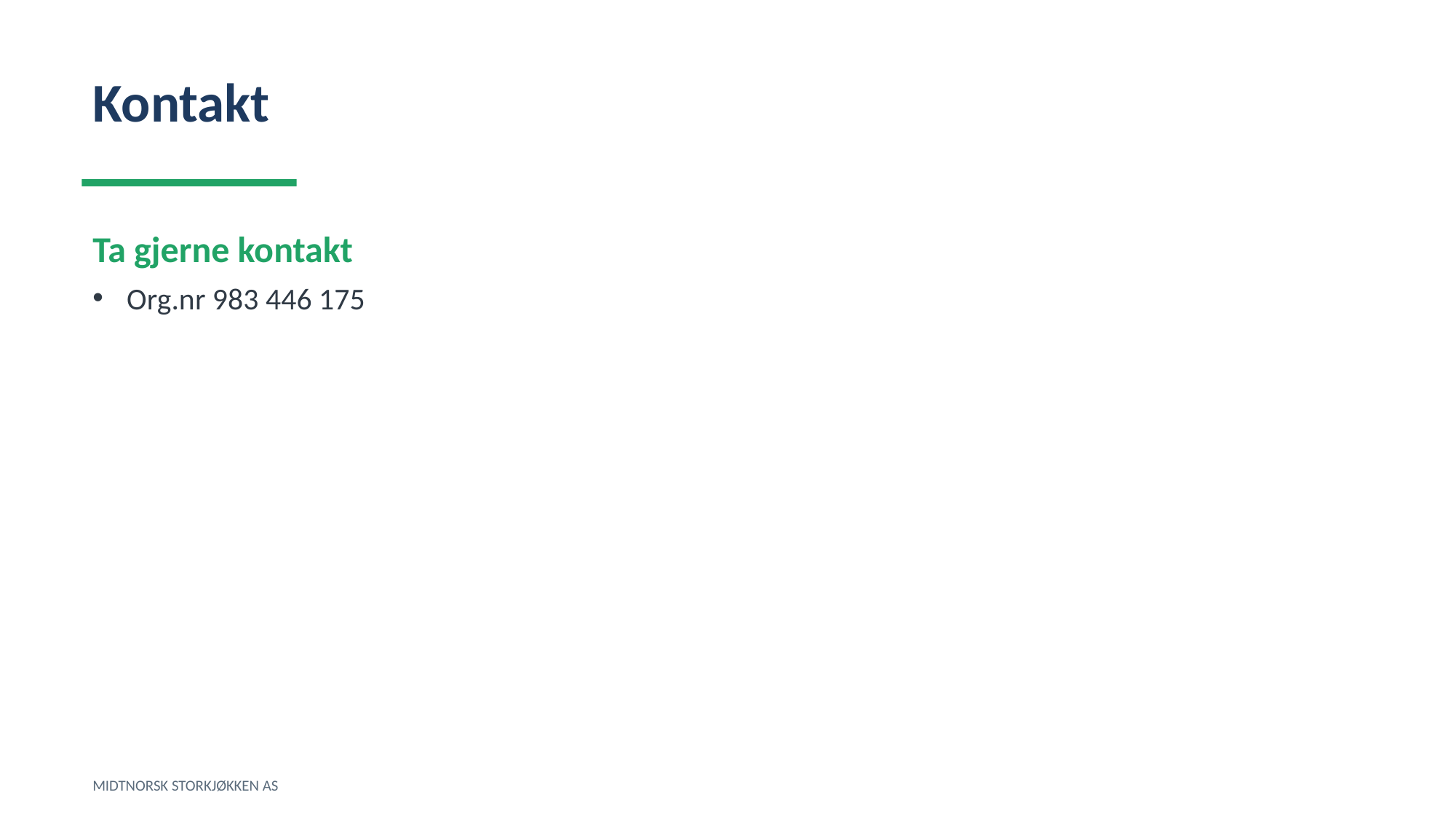

Kontakt

Ta gjerne kontakt
Org.nr 983 446 175
MIDTNORSK STORKJØKKEN AS